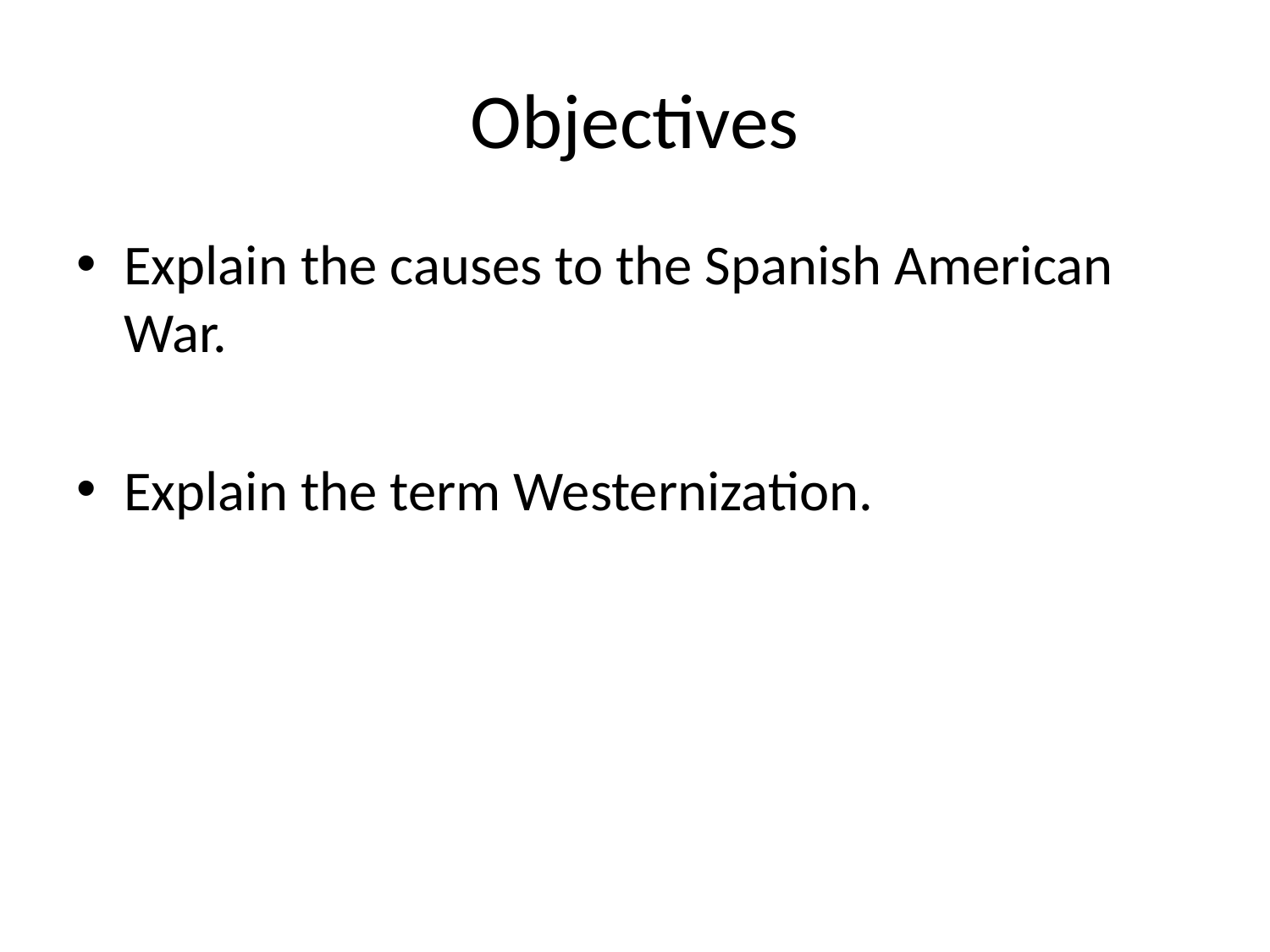

# Objectives
Explain the causes to the Spanish American War.

Explain the term Westernization.